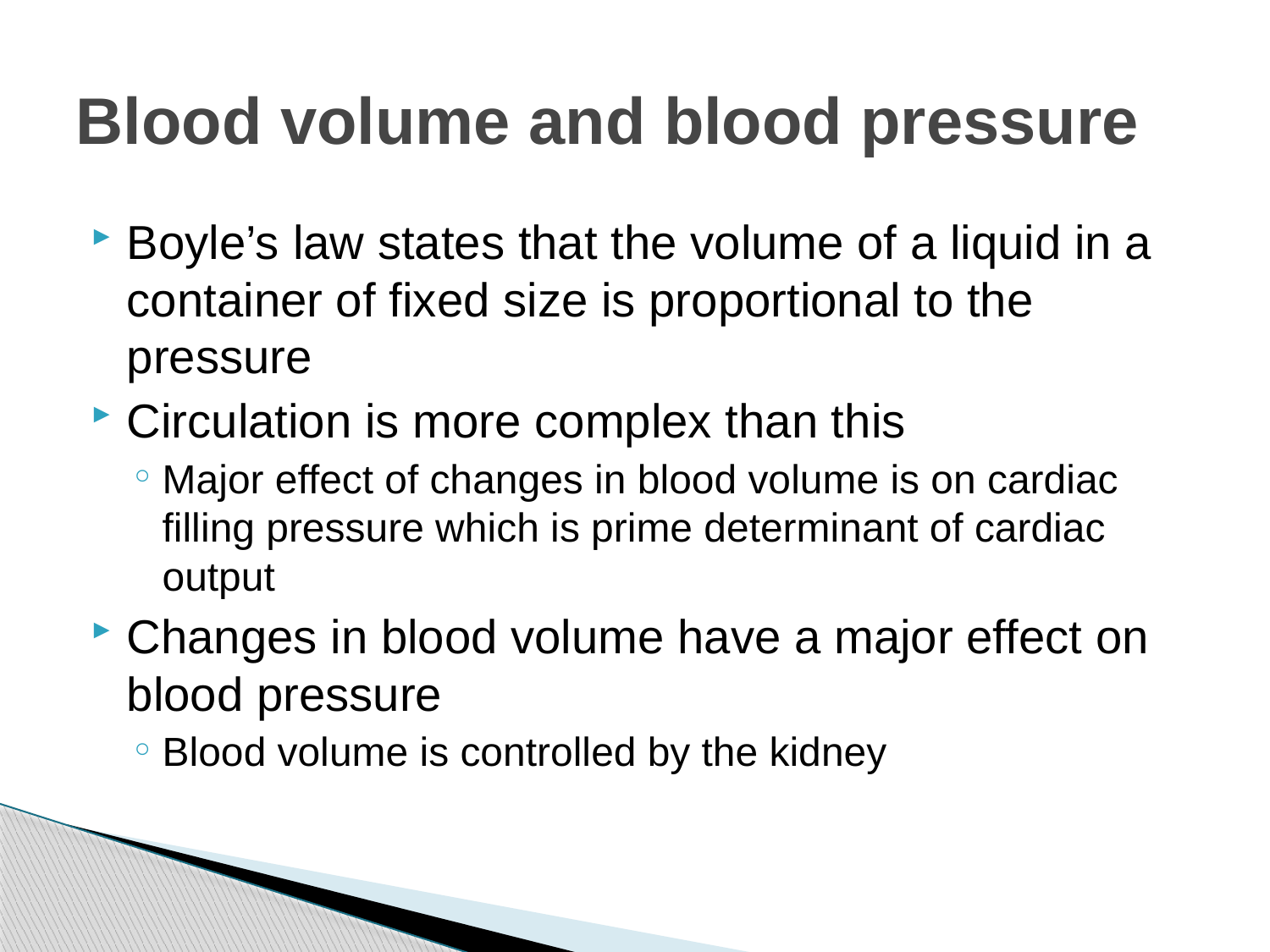

# Blood volume and blood pressure
Boyle’s law states that the volume of a liquid in a container of fixed size is proportional to the pressure
Circulation is more complex than this
Major effect of changes in blood volume is on cardiac filling pressure which is prime determinant of cardiac output
Changes in blood volume have a major effect on blood pressure
Blood volume is controlled by the kidney